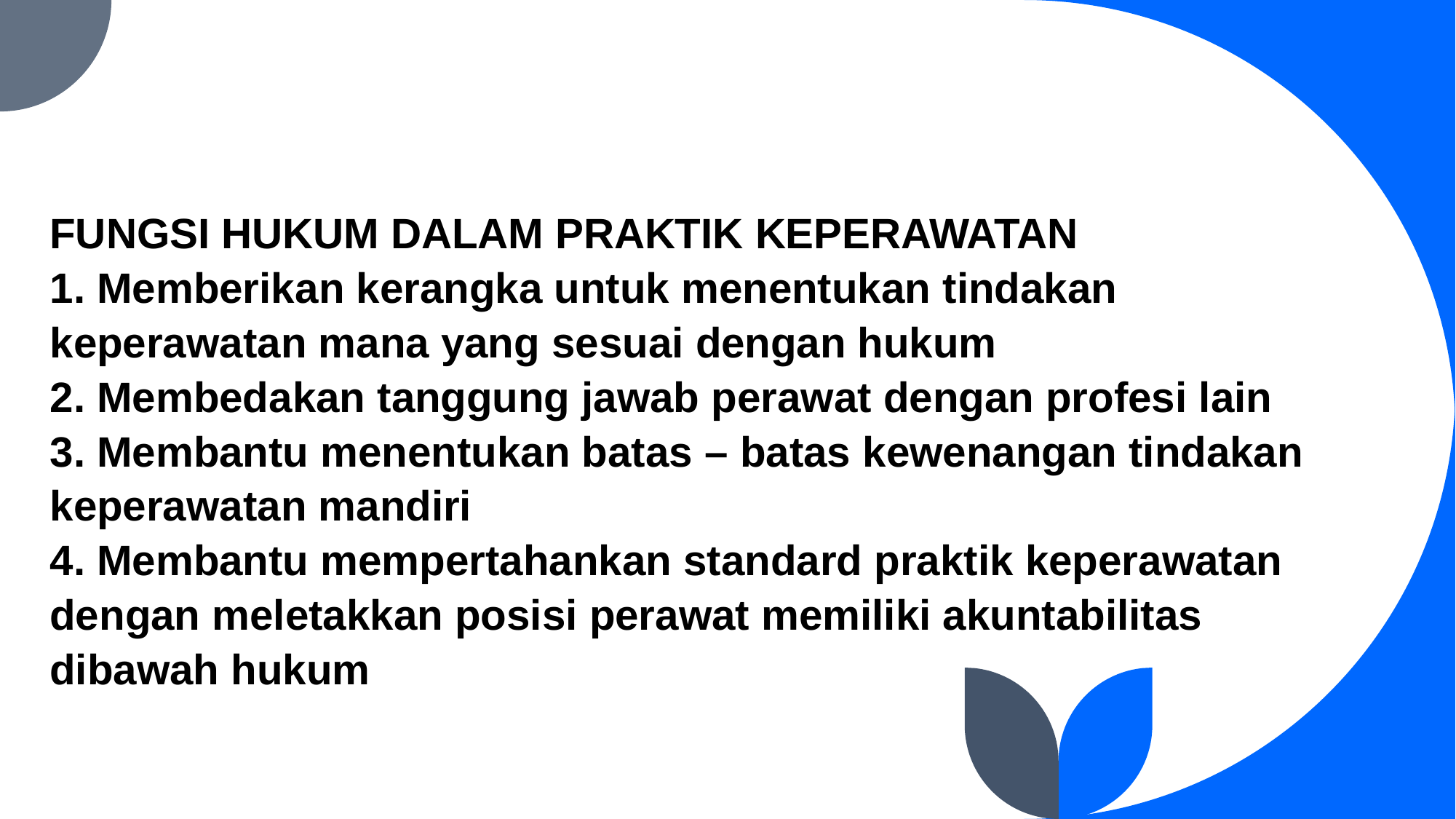

# FUNGSI HUKUM DALAM PRAKTIK KEPERAWATAN 1. Memberikan kerangka untuk menentukan tindakan keperawatan mana yang sesuai dengan hukum 2. Membedakan tanggung jawab perawat dengan profesi lain 3. Membantu menentukan batas – batas kewenangan tindakan keperawatan mandiri 4. Membantu mempertahankan standard praktik keperawatan dengan meletakkan posisi perawat memiliki akuntabilitas dibawah hukum